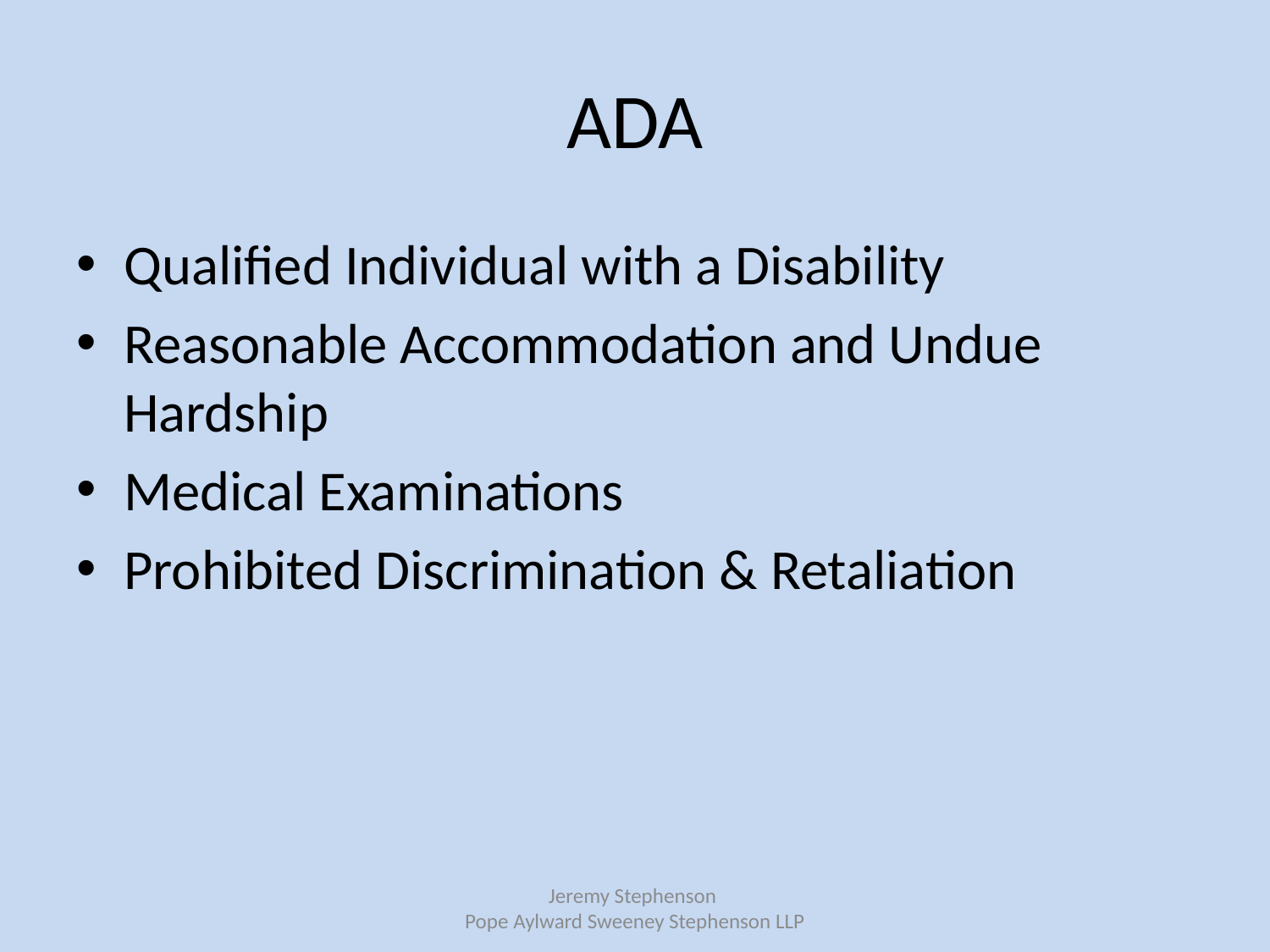

# ADA
Qualified Individual with a Disability
Reasonable Accommodation and Undue Hardship
Medical Examinations
Prohibited Discrimination & Retaliation
Jeremy Stephenson
Pope Aylward Sweeney Stephenson LLP